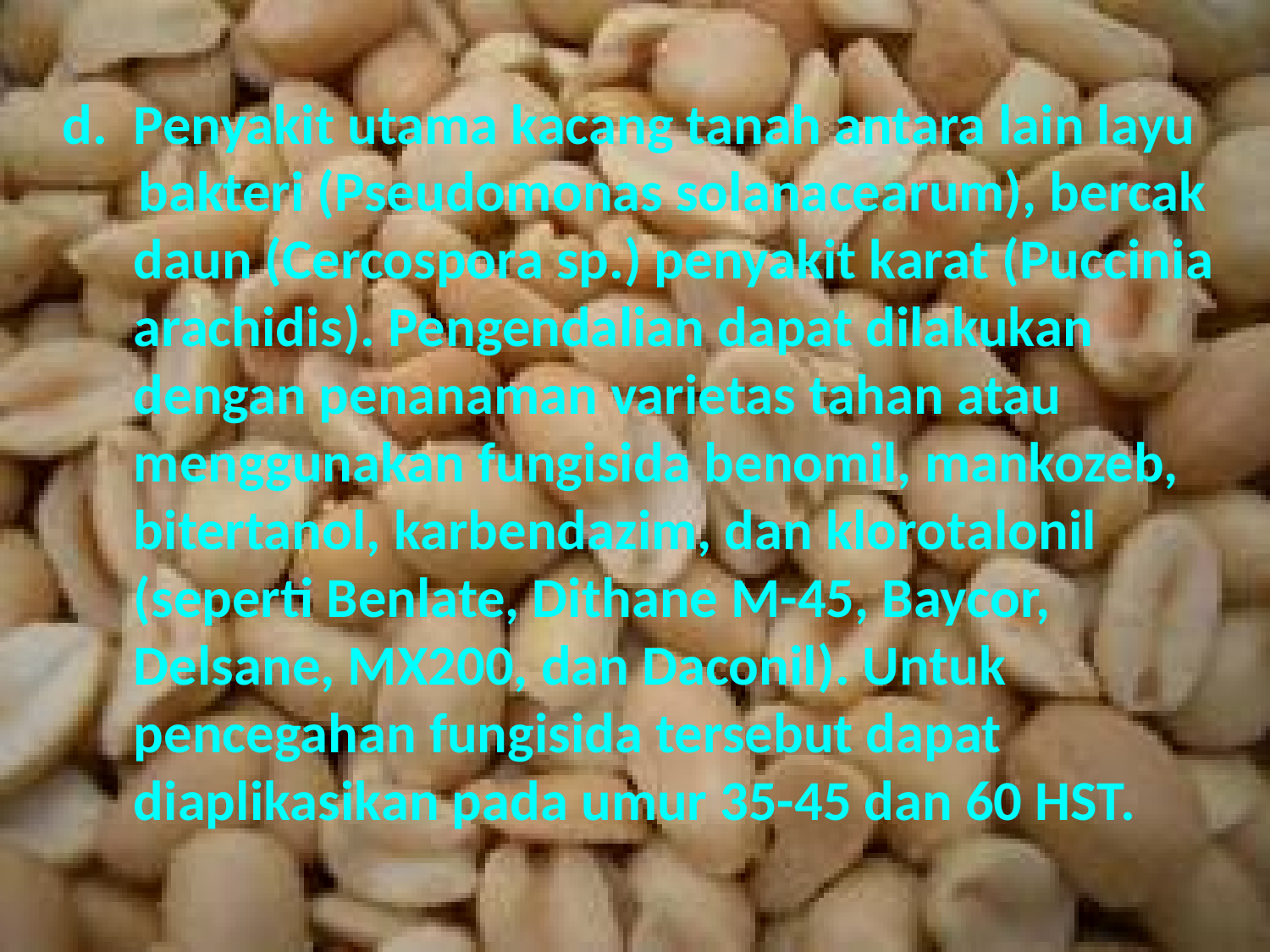

Penyakit utama kacang tanah antara lain layu
      bakteri (Pseudomonas solanacearum), bercak daun (Cercospora sp.) penyakit karat (Puccinia arachidis). Pengendalian dapat dilakukan dengan penanaman varietas tahan atau menggunakan fungisida benomil, mankozeb, bitertanol, karbendazim, dan klorotalonil (seperti Benlate, Dithane M-45, Baycor, Delsane, MX200, dan Daconil). Untuk pencegahan fungisida tersebut dapat diaplikasikan pada umur 35-45 dan 60 HST.